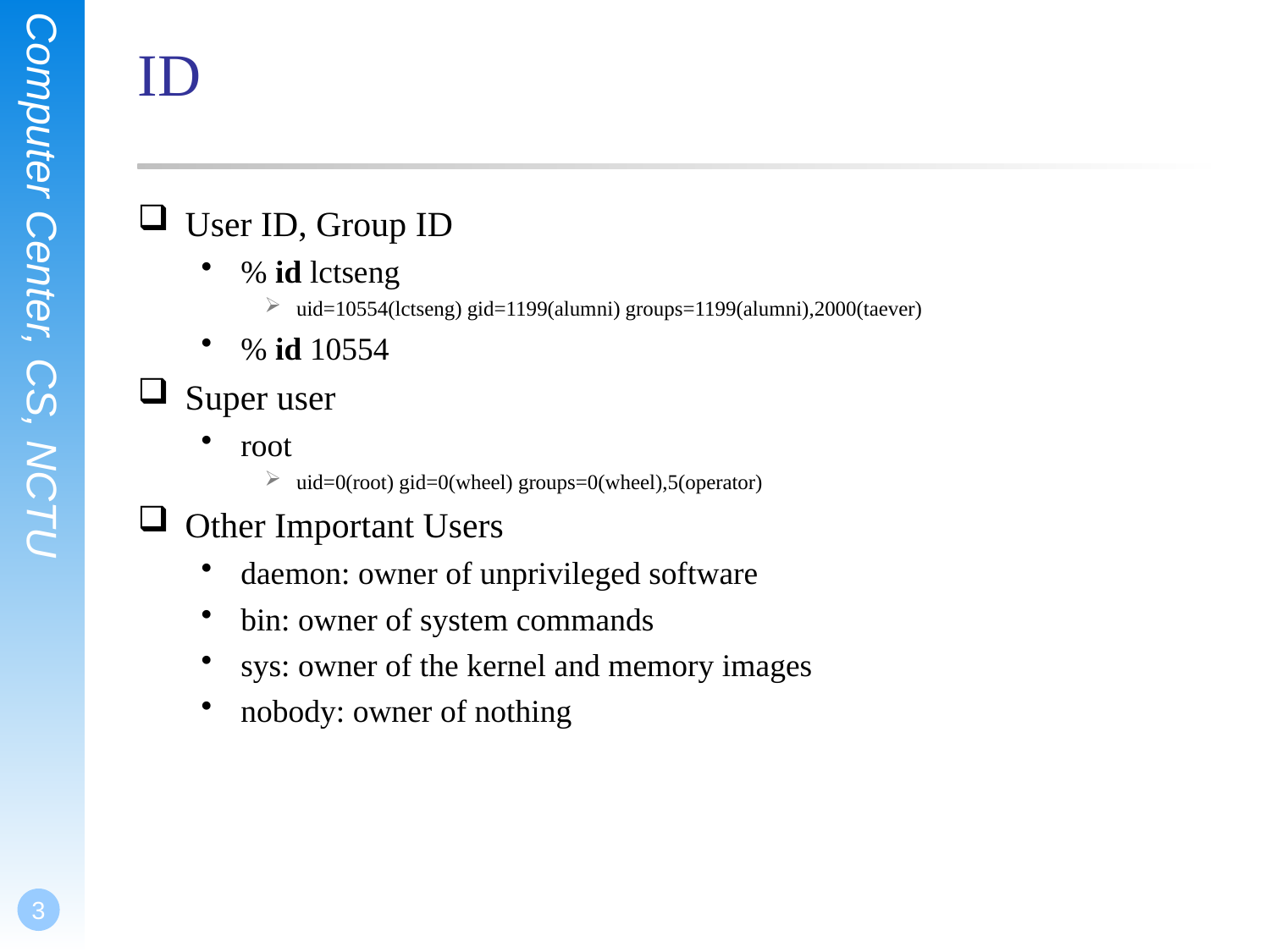

# ID
User ID, Group ID
% id lctseng
uid=10554(lctseng) gid=1199(alumni) groups=1199(alumni),2000(taever)
% id 10554
Super user
root
uid=0(root) gid=0(wheel) groups=0(wheel),5(operator)
Other Important Users
daemon: owner of unprivileged software
bin: owner of system commands
sys: owner of the kernel and memory images
nobody: owner of nothing